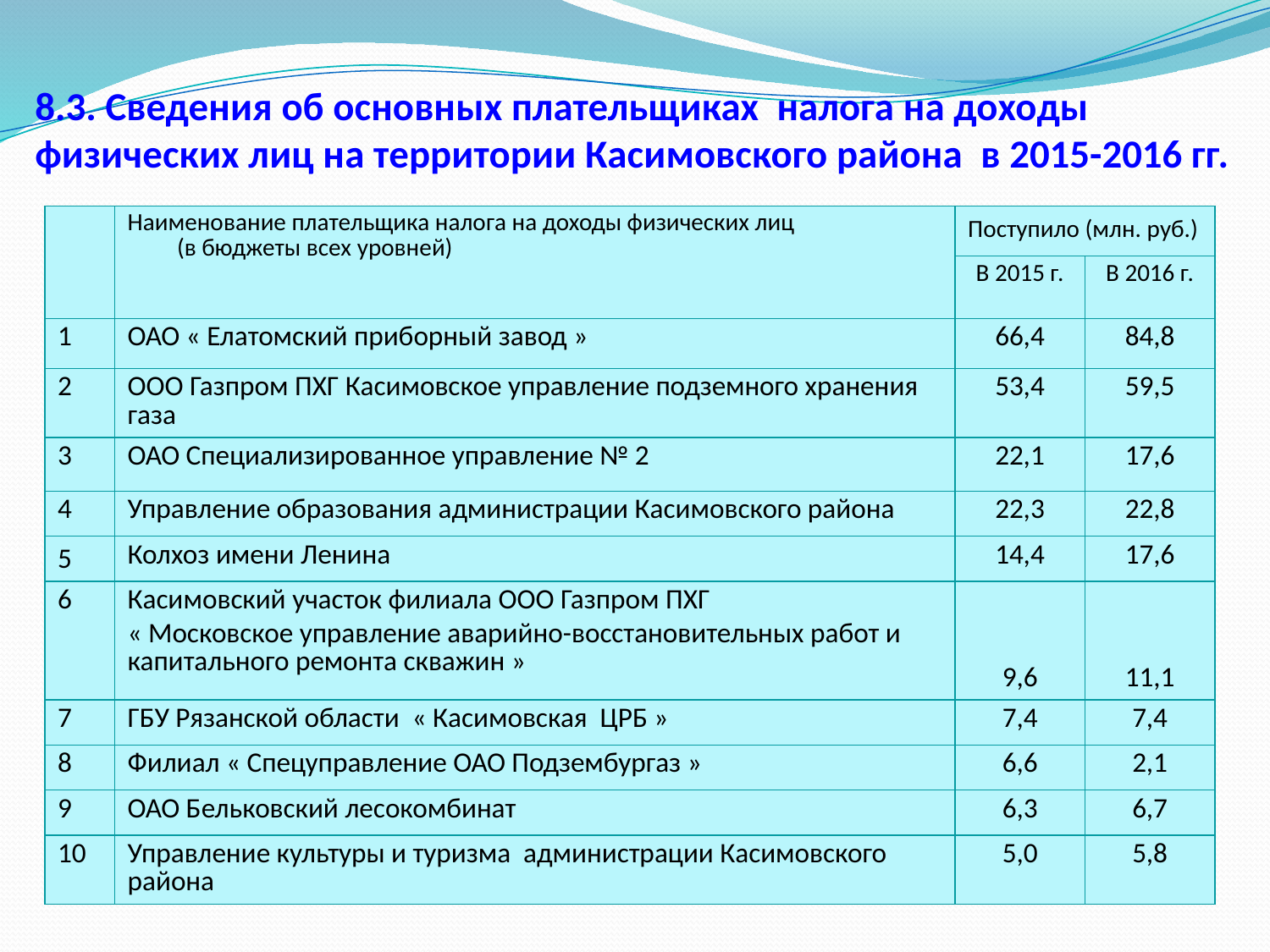

# 8.3. Сведения об основных плательщиках  налога на доходы физических лиц на территории Касимовского района  в 2015-2016 гг.
|  | Наименование плательщика налога на доходы физических лиц (в бюджеты всех уровней) | Поступило (млн. руб.) |  |
| --- | --- | --- | --- |
|  |  | В 2015 г. | В 2016 г. |
| 1 | ОАО « Елатомский приборный завод » | 66,4 | 84,8 |
| 2 | ООО Газпром ПХГ Касимовское управление подземного хранения газа | 53,4 | 59,5 |
| 3 | ОАО Специализированное управление № 2 | 22,1 | 17,6 |
| 4 | Управление образования администрации Касимовского района | 22,3 | 22,8 |
| 5 | Колхоз имени Ленина | 14,4 | 17,6 |
| 6 | Касимовский участок филиала ООО Газпром ПХГ « Московское управление аварийно-восстановительных работ и капитального ремонта скважин » | 9,6 | 11,1 |
| 7 | ГБУ Рязанской области « Касимовская ЦРБ » | 7,4 | 7,4 |
| 8 | Филиал « Спецуправление ОАО Подзембургаз » | 6,6 | 2,1 |
| 9 | ОАО Бельковский лесокомбинат | 6,3 | 6,7 |
| 10 | Управление культуры и туризма администрации Касимовского района | 5,0 | 5,8 |